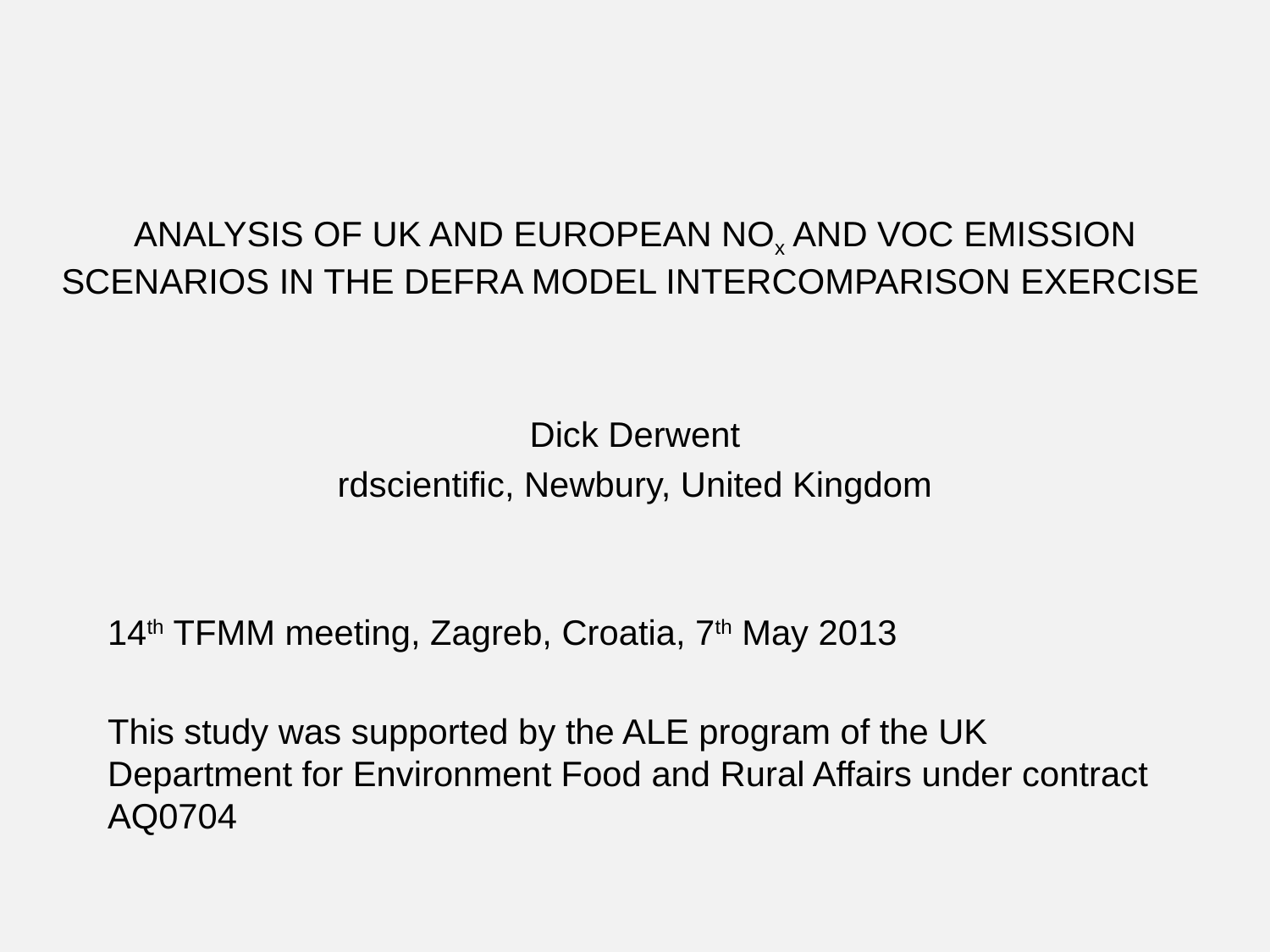

# ANALYSIS OF UK AND EUROPEAN NOx AND VOC EMISSION SCENARIOS IN THE DEFRA MODEL INTERCOMPARISON EXERCISE
Dick Derwent
rdscientific, Newbury, United Kingdom

14th TFMM meeting, Zagreb, Croatia, 7th May 2013

This study was supported by the ALE program of the UK Department for Environment Food and Rural Affairs under contract AQ0704